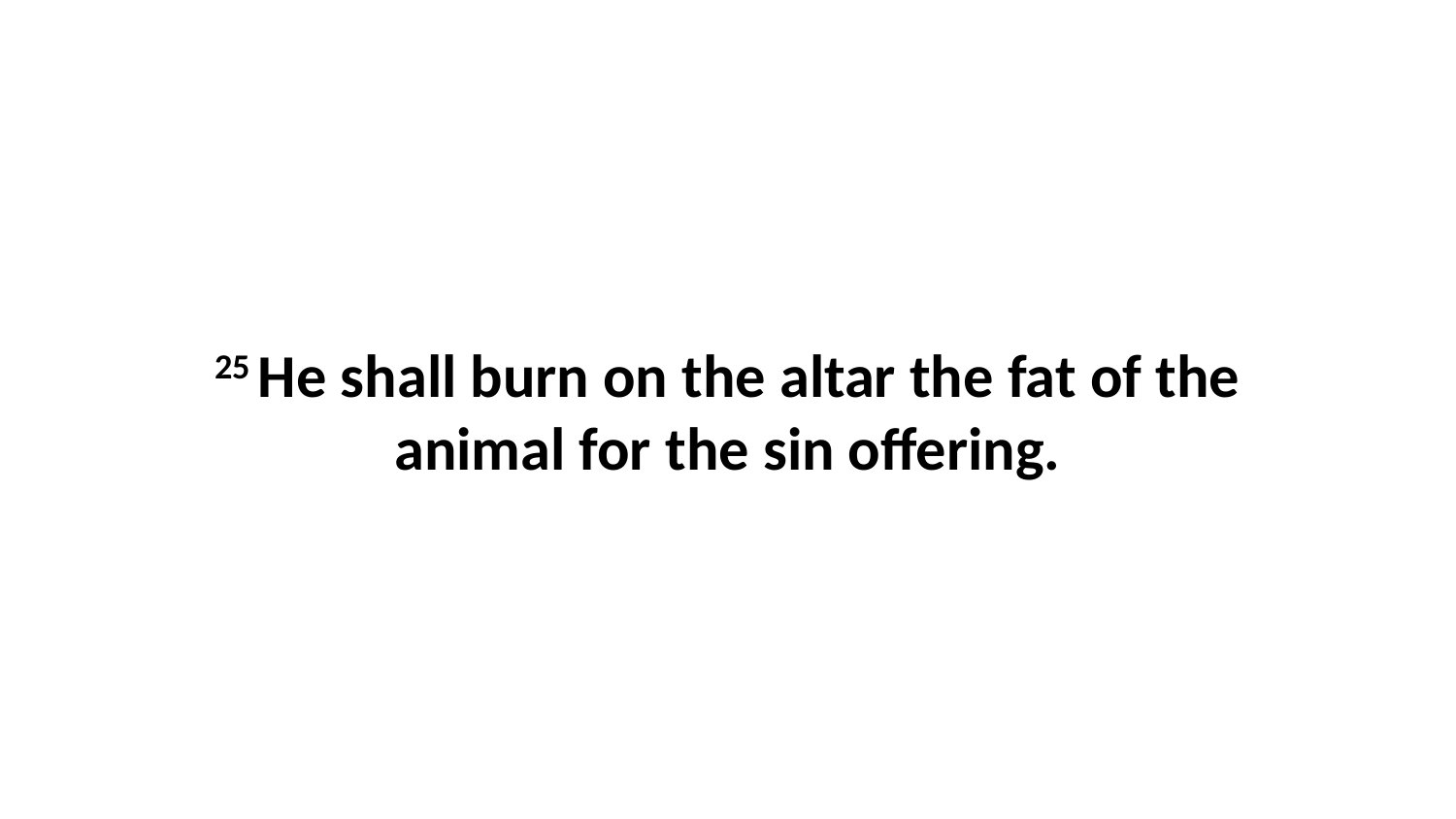

25 He shall burn on the altar the fat of the animal for the sin offering.